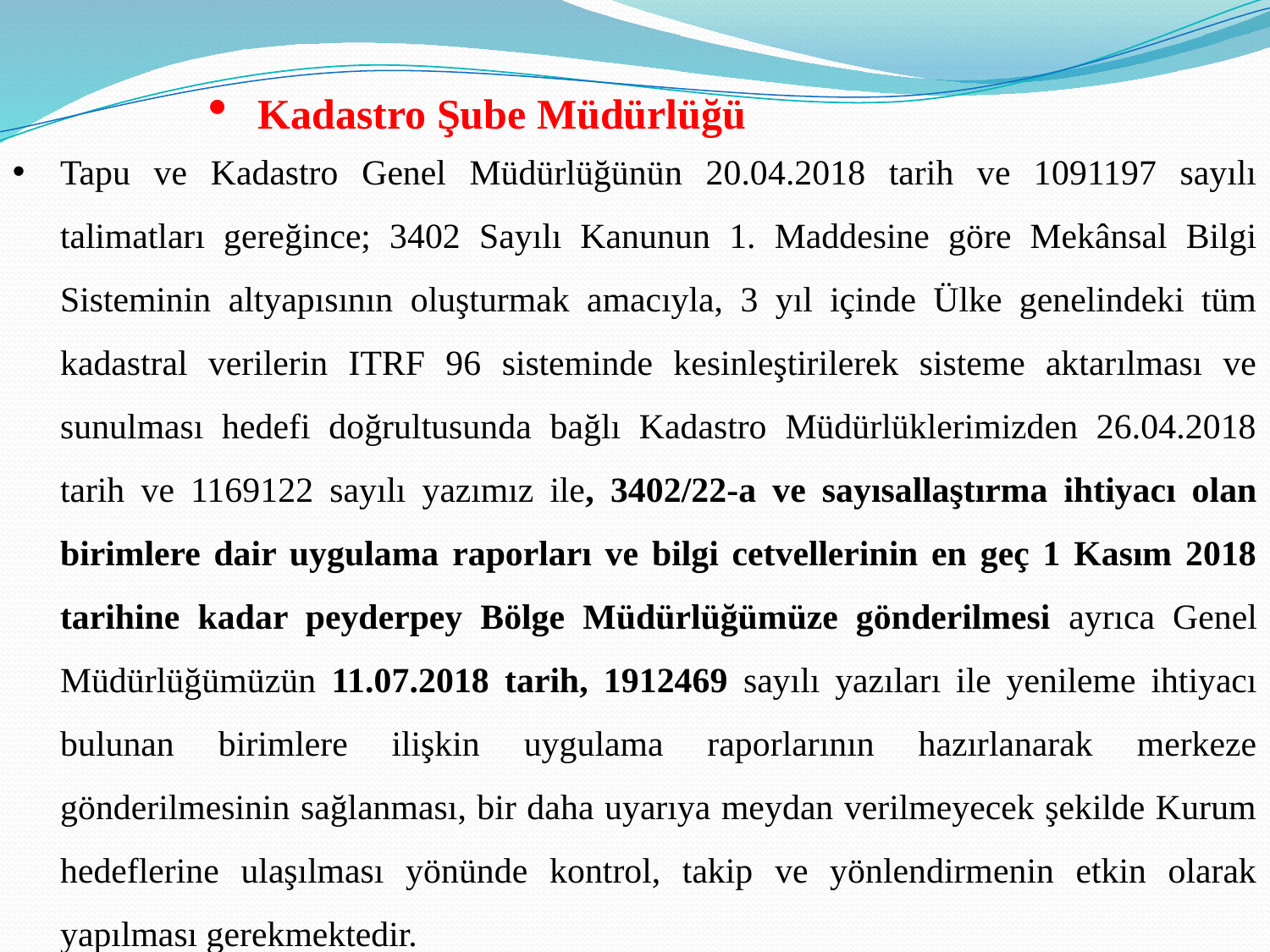

Kadastro Şube Müdürlüğü
Tapu ve Kadastro Genel Müdürlüğünün 20.04.2018 tarih ve 1091197 sayılı talimatları gereğince; 3402 Sayılı Kanunun 1. Maddesine göre Mekânsal Bilgi Sisteminin altyapısının oluşturmak amacıyla, 3 yıl içinde Ülke genelindeki tüm kadastral verilerin ITRF 96 sisteminde kesinleştirilerek sisteme aktarılması ve sunulması hedefi doğrultusunda bağlı Kadastro Müdürlüklerimizden 26.04.2018 tarih ve 1169122 sayılı yazımız ile, 3402/22-a ve sayısallaştırma ihtiyacı olan birimlere dair uygulama raporları ve bilgi cetvellerinin en geç 1 Kasım 2018 tarihine kadar peyderpey Bölge Müdürlüğümüze gönderilmesi ayrıca Genel Müdürlüğümüzün 11.07.2018 tarih, 1912469 sayılı yazıları ile yenileme ihtiyacı bulunan birimlere ilişkin uygulama raporlarının hazırlanarak merkeze gönderilmesinin sağlanması, bir daha uyarıya meydan verilmeyecek şekilde Kurum hedeflerine ulaşılması yönünde kontrol, takip ve yönlendirmenin etkin olarak yapılması gerekmektedir.